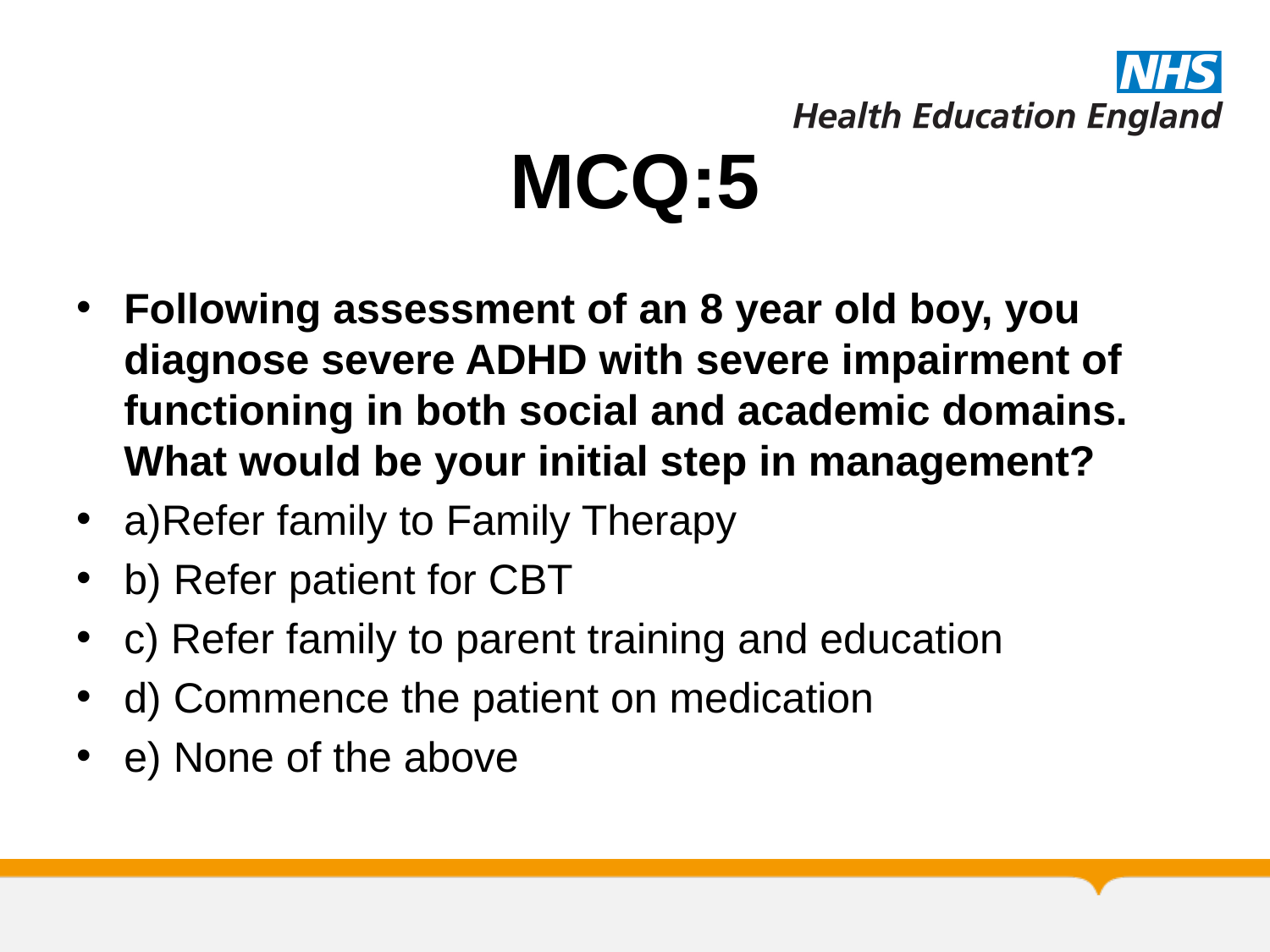

# MCQ:5
Following assessment of an 8 year old boy, you diagnose severe ADHD with severe impairment of functioning in both social and academic domains. What would be your initial step in management?
a)Refer family to Family Therapy
b) Refer patient for CBT
c) Refer family to parent training and education
d) Commence the patient on medication
e) None of the above